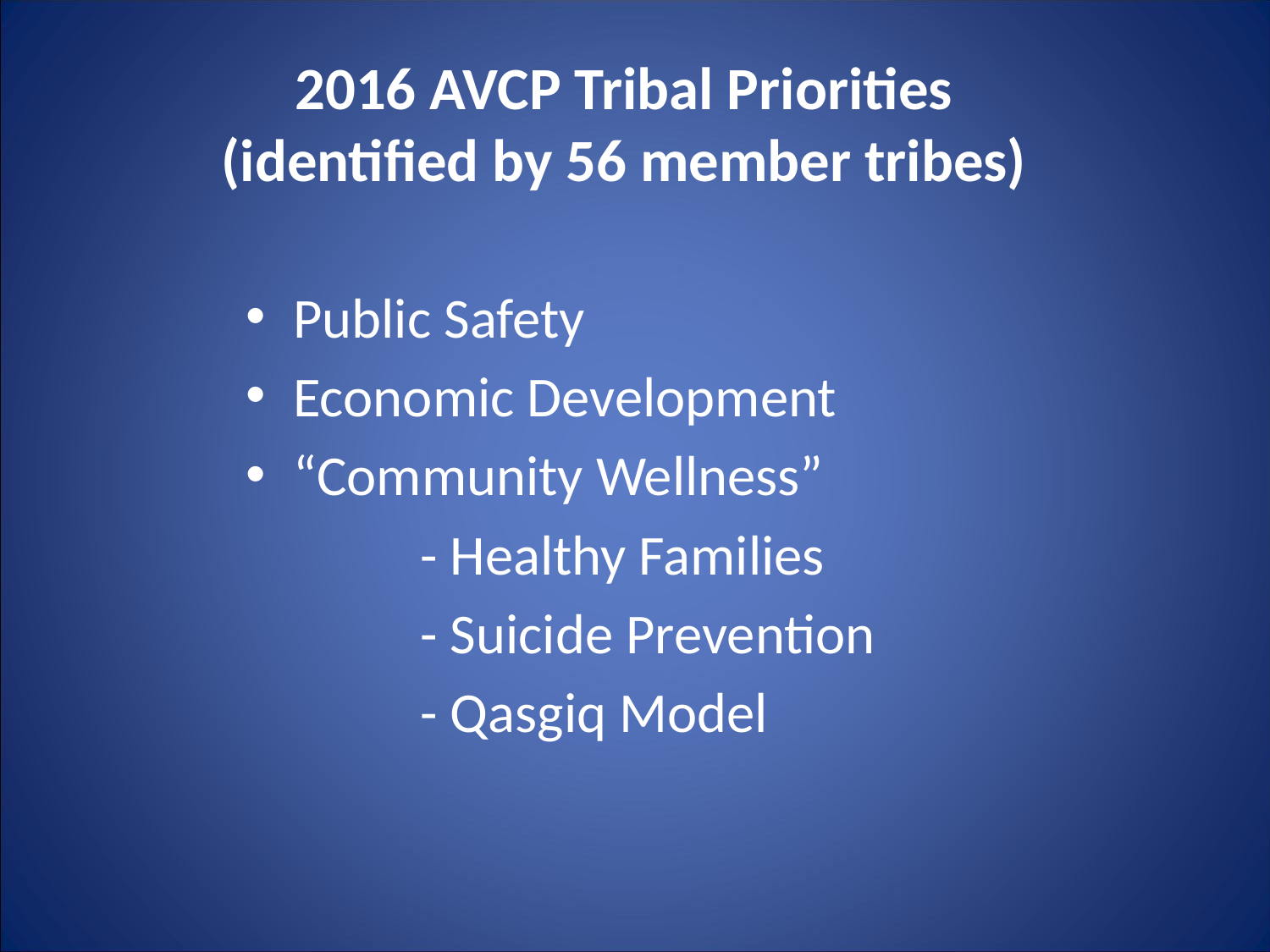

# 2016 AVCP Tribal Priorities (identified by 56 member tribes)
Public Safety
Economic Development
“Community Wellness”
		- Healthy Families
		- Suicide Prevention
		- Qasgiq Model